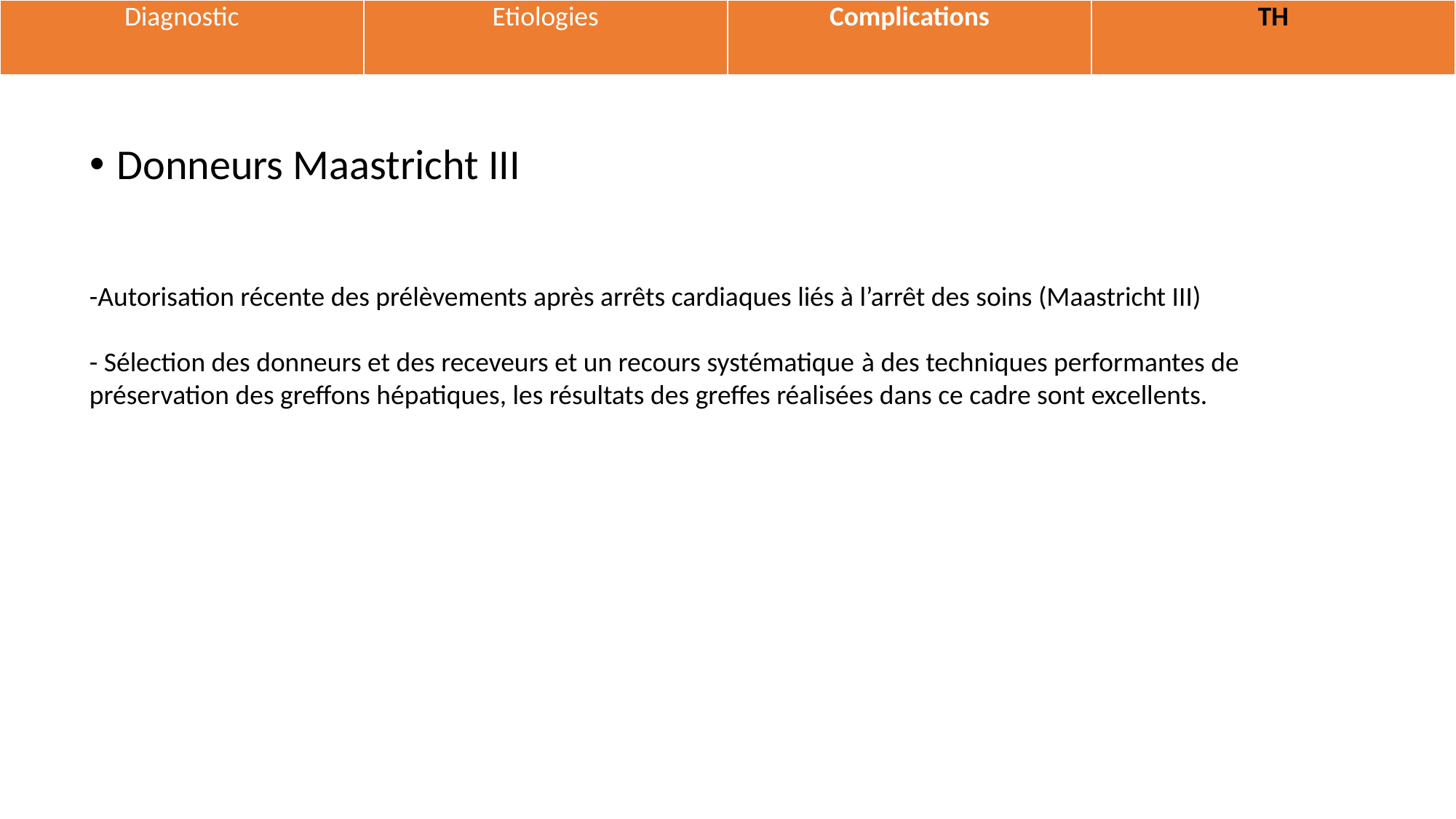

| Diagnostic | Etiologies | Complications | TH |
| --- | --- | --- | --- |
Donneurs Maastricht III
-Autorisation récente des prélèvements après arrêts cardiaques liés à l’arrêt des soins (Maastricht III)

- Sélection des donneurs et des receveurs et un recours systématique à des techniques performantes de préservation des greffons hépatiques, les résultats des greffes réalisées dans ce cadre sont excellents.